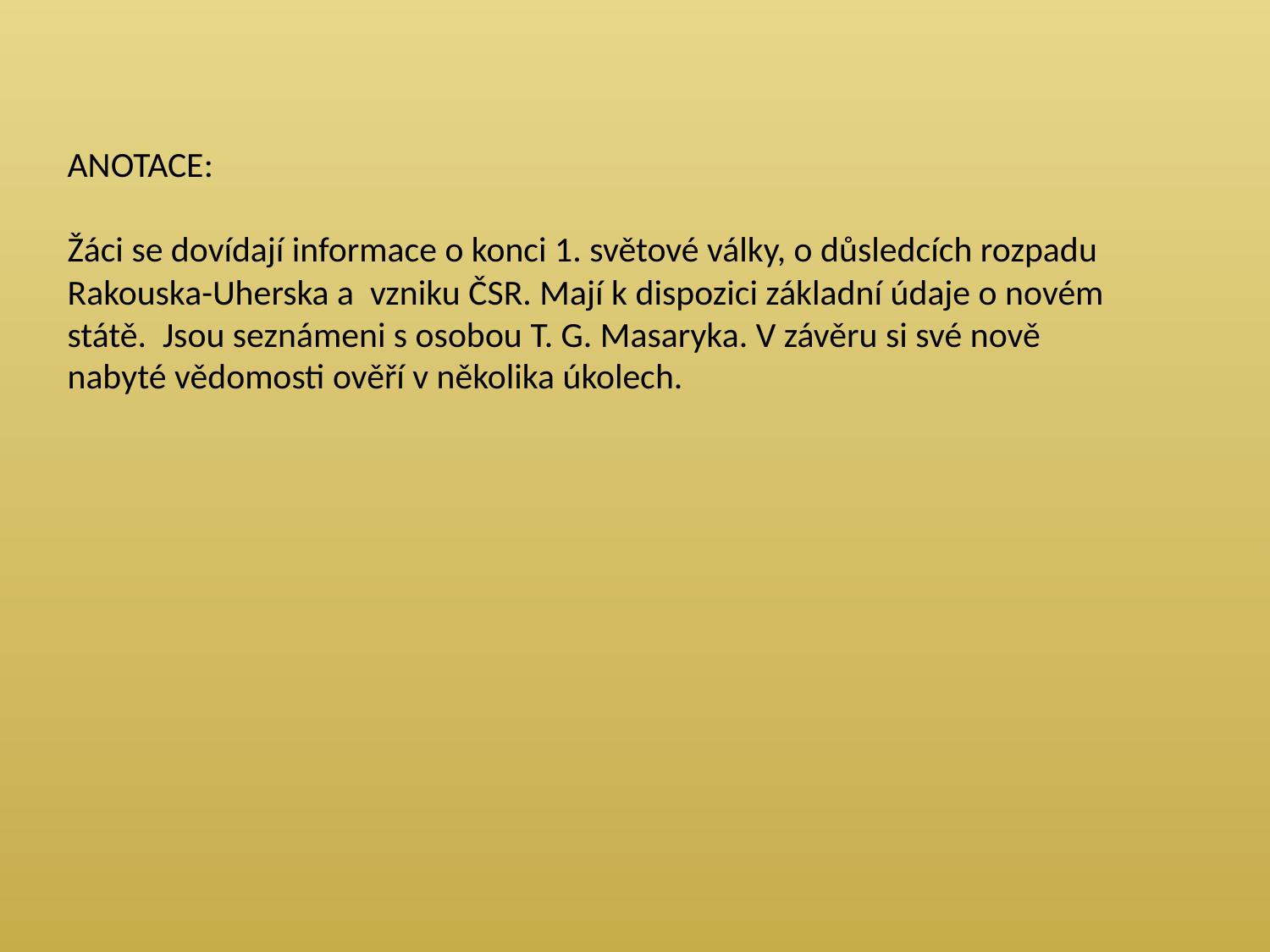

ANOTACE:

Žáci se dovídají informace o konci 1. světové války, o důsledcích rozpadu Rakouska-Uherska a  vzniku ČSR. Mají k dispozici základní údaje o novém státě.  Jsou seznámeni s osobou T. G. Masaryka. V závěru si své nově nabyté vědomosti ověří v několika úkolech.